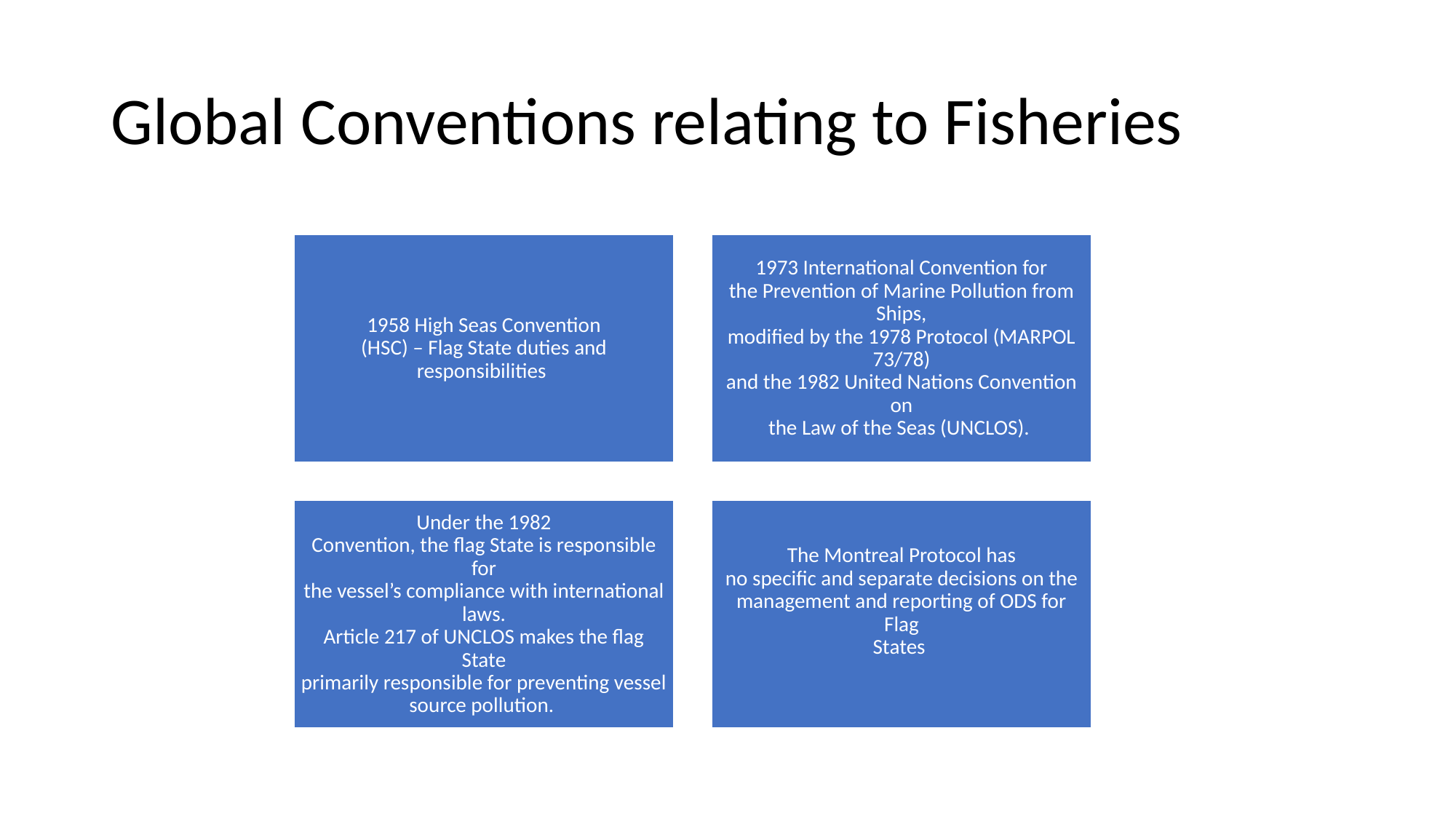

# Global Conventions relating to Fisheries
1958 High Seas Convention
(HSC) – Flag State duties and responsibilities
1973 International Convention for
the Prevention of Marine Pollution from Ships,
modified by the 1978 Protocol (MARPOL 73/78)
and the 1982 United Nations Convention on
the Law of the Seas (UNCLOS).
Under the 1982
Convention, the flag State is responsible for
the vessel’s compliance with international laws.
Article 217 of UNCLOS makes the flag State
primarily responsible for preventing vessel source pollution.
The Montreal Protocol has
no specific and separate decisions on the
management and reporting of ODS for Flag
States